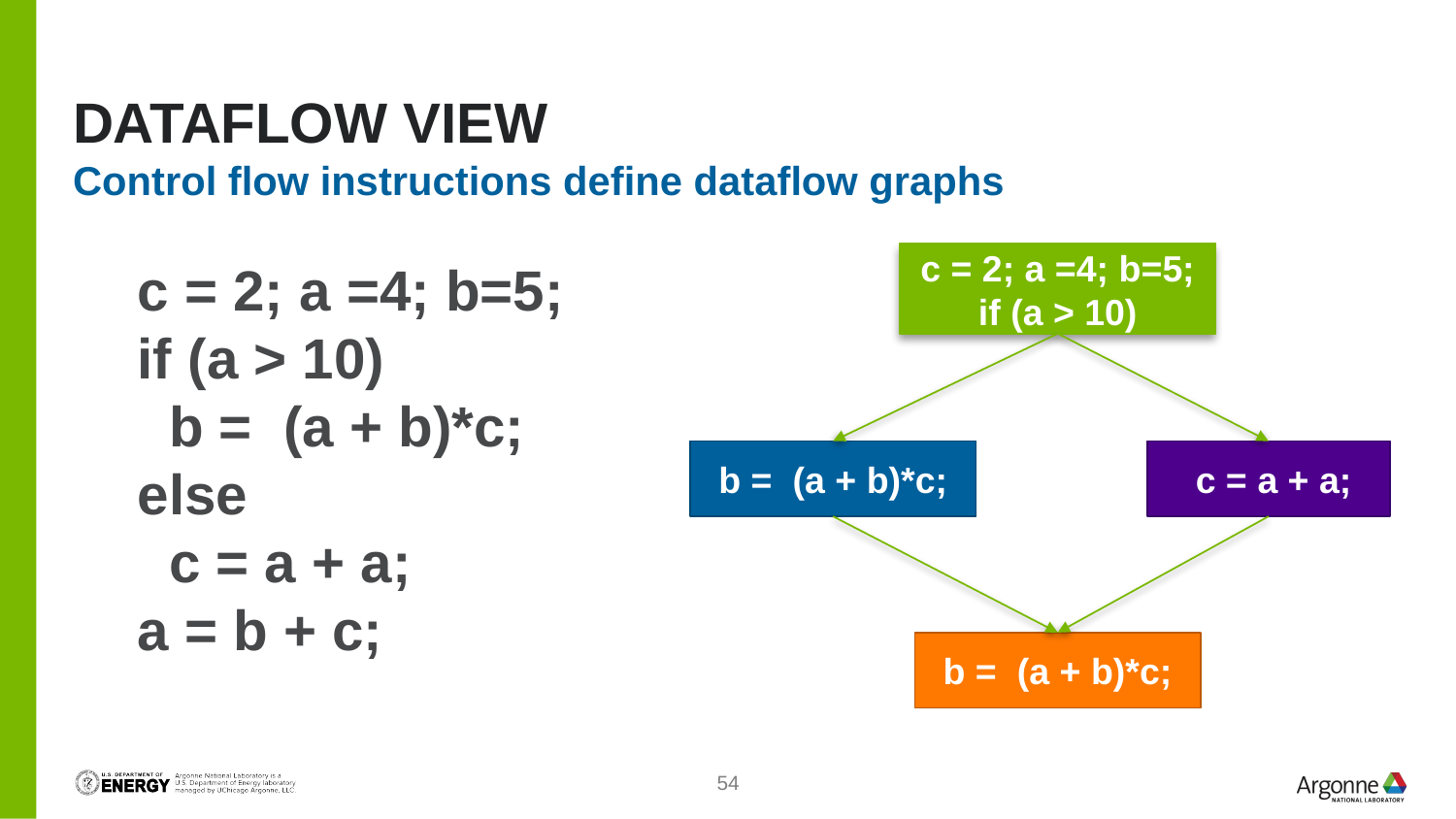

# Dataflow view
Control flow instructions define dataflow graphs
3
4
c = 2; a =4; b=5;
if (a > 10)
c = 2; a =4; b=5;
if (a > 10)
  b =  (a + b)*c;
else
  c = a + a;
a = b + c;
+
25
b =  (a + b)*c;
 c = a + a;
X
b =  (a + b)*c;
54